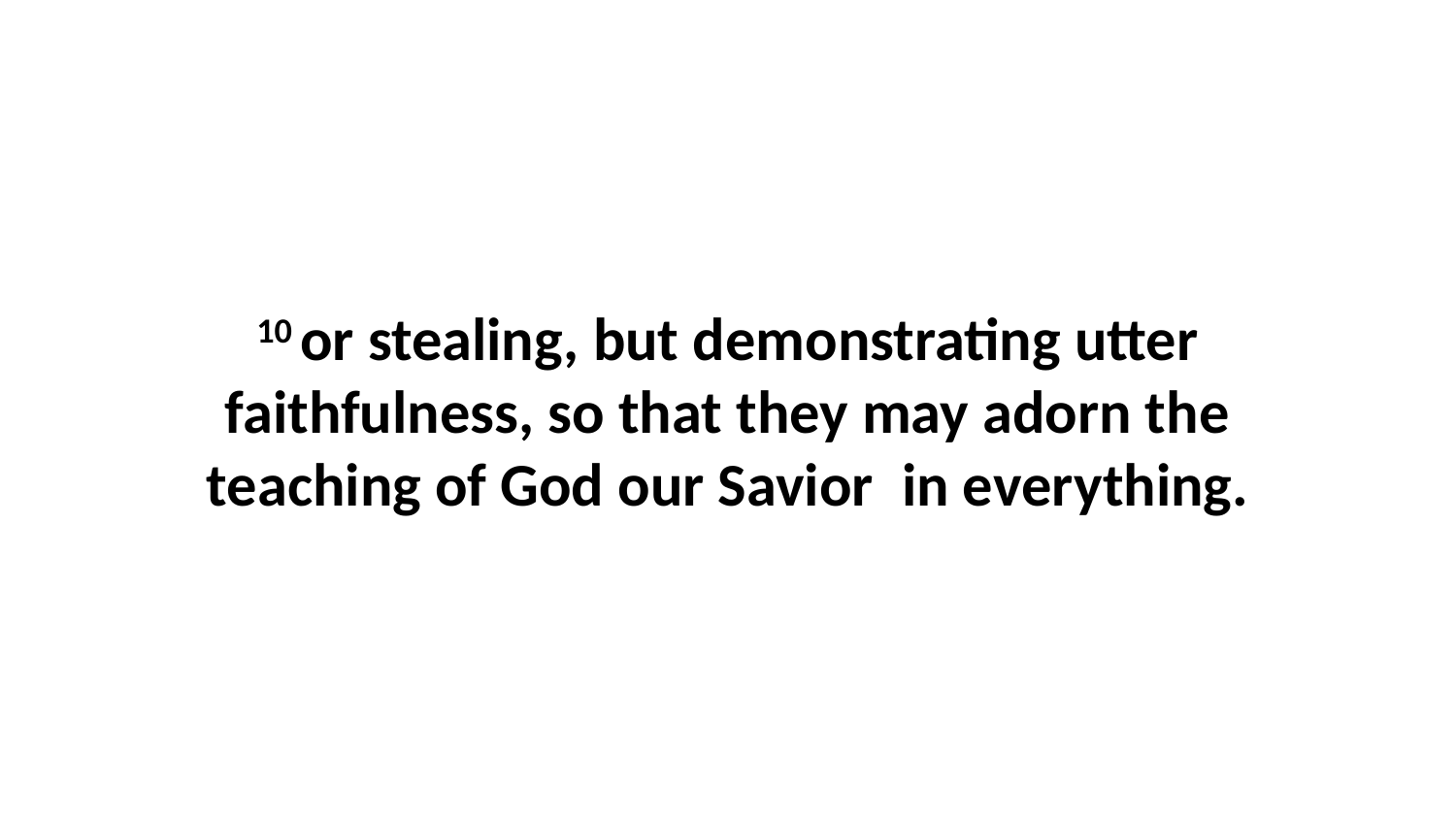

10 or stealing, but demonstrating utter faithfulness, so that they may adorn the teaching of God our Savior  in everything.